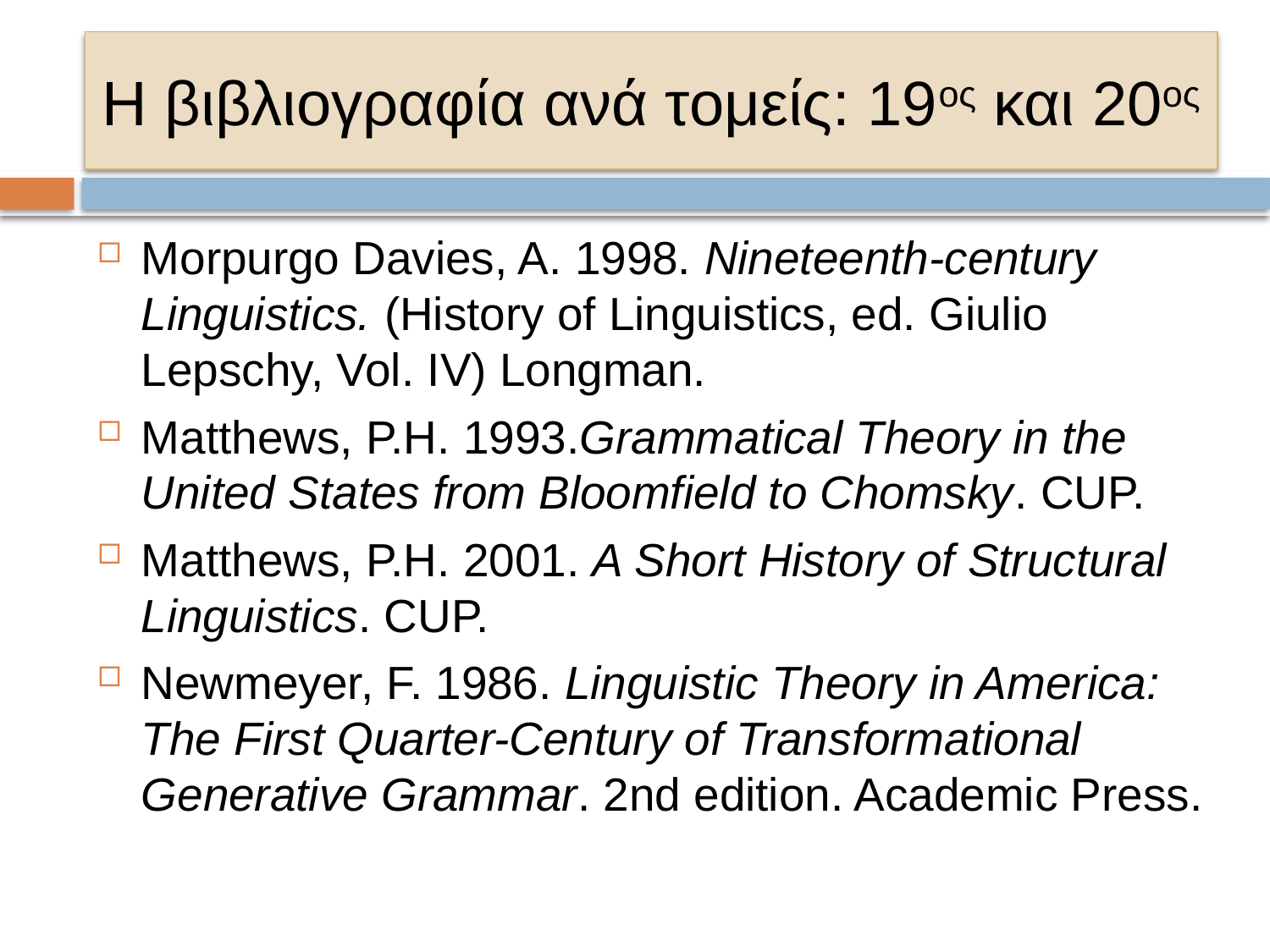

# Η βιβλιογραφία ανά τομείς: 19ος και 20ος
Morpurgo Davies, A. 1998. Nineteenth-century Linguistics. (History of Linguistics, ed. Giulio Lepschy, Vol. IV) Longman.
Matthews, P.H. 1993.Grammatical Theory in the United States from Bloomfield to Chomsky. CUP.
Matthews, P.H. 2001. A Short History of Structural Linguistics. CUP.
Newmeyer, F. 1986. Linguistic Theory in America: The First Quarter-Century of Transformational Generative Grammar. 2nd edition. Academic Press.